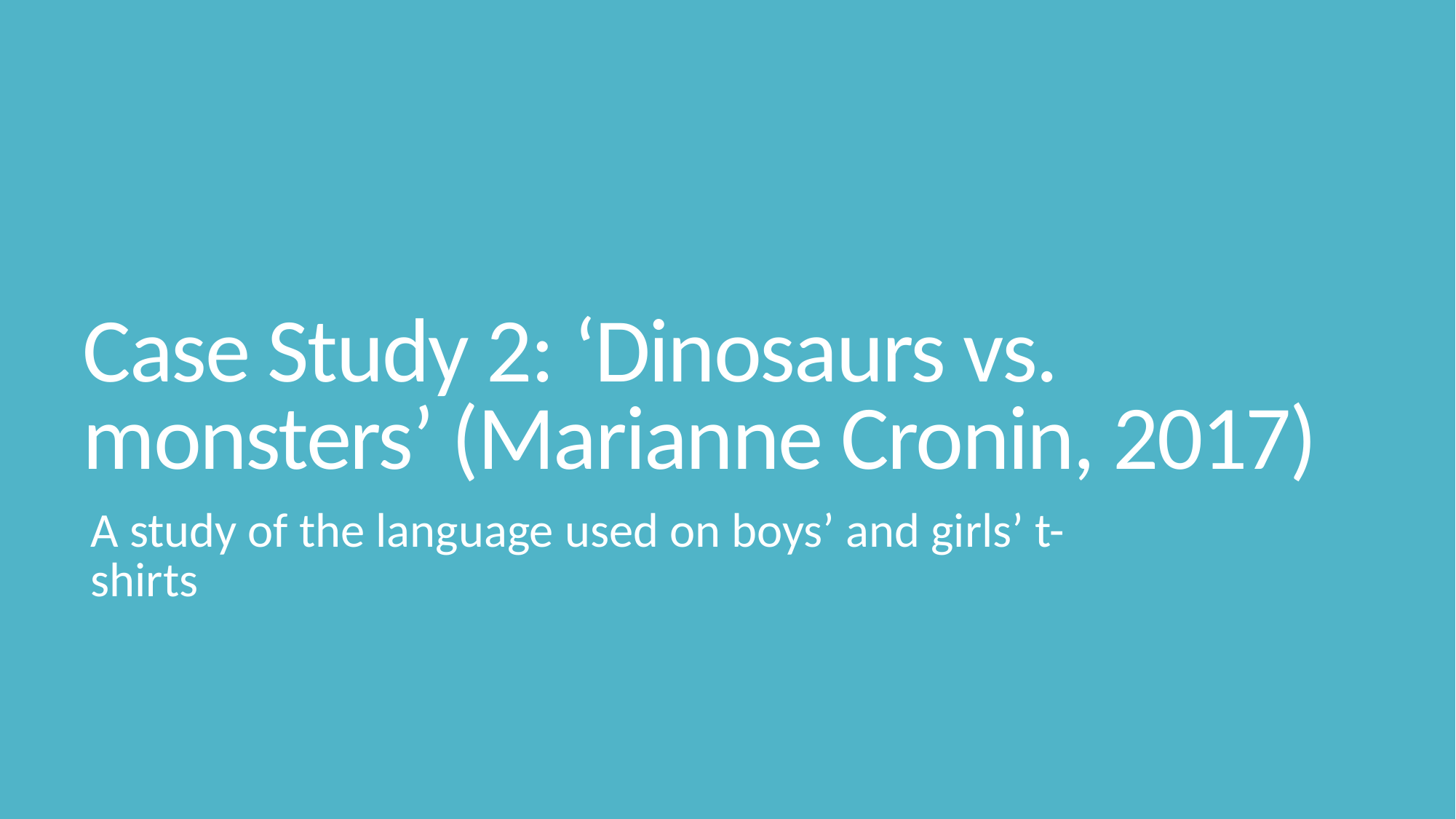

# Case Study 2: ‘Dinosaurs vs. monsters’ (Marianne Cronin, 2017)
A study of the language used on boys’ and girls’ t-shirts